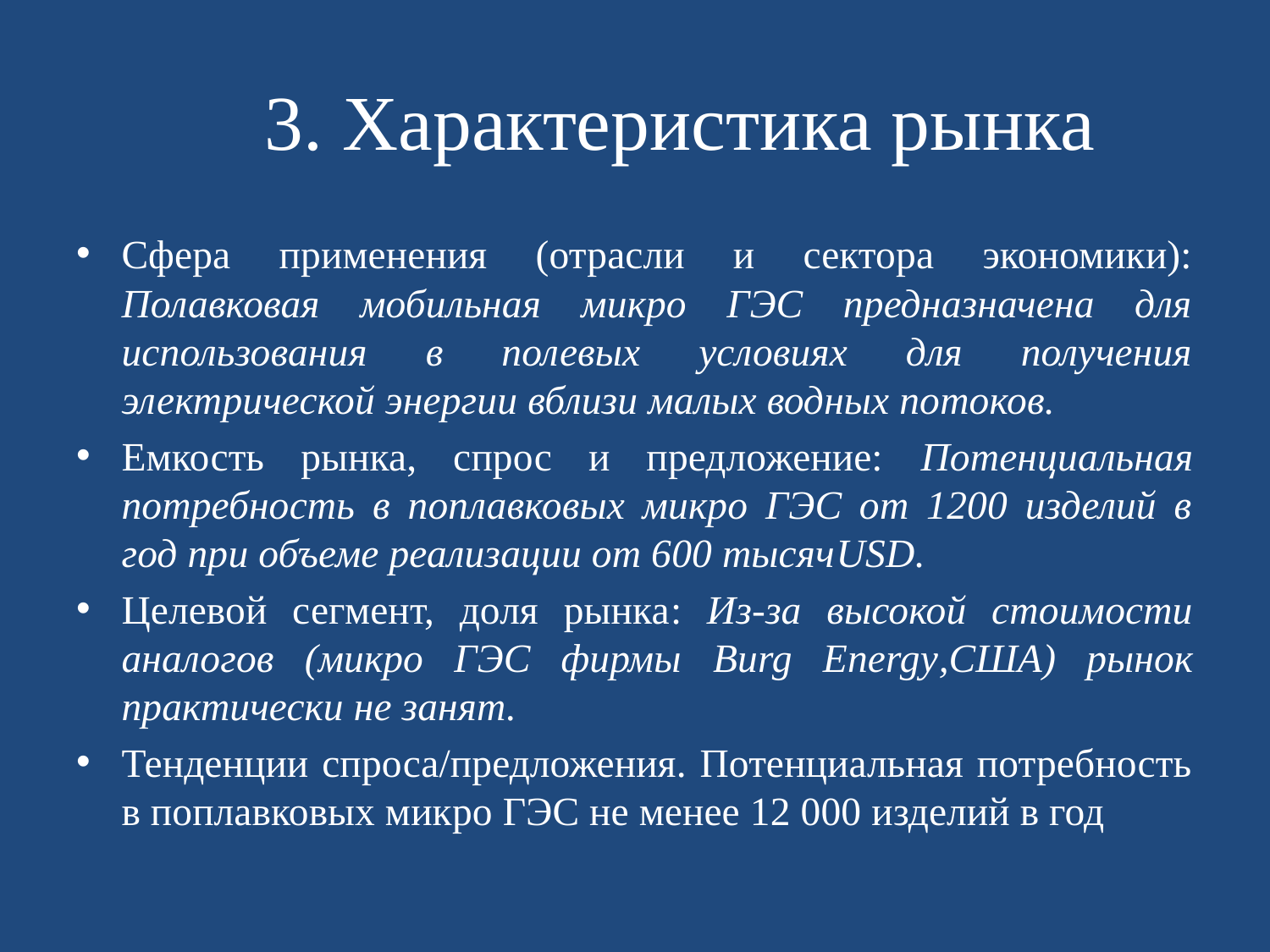

# 3. Характеристика рынка
Сфера применения (отрасли и сектора экономики): Полавковая мобильная микро ГЭС предназначена для использования в полевых условиях для получения электрической энергии вблизи малых водных потоков.
Емкость рынка, спрос и предложение: Потенциальная потребность в поплавковых микро ГЭС от 1200 изделий в год при объеме реализации от 600 тысячUSD.
Целевой сегмент, доля рынка: Из-за высокой стоимости аналогов (микро ГЭС фирмы Burg Energy,США) рынок практически не занят.
Тенденции спроса/предложения. Потенциальная потребность в поплавковых микро ГЭС не менее 12 000 изделий в год